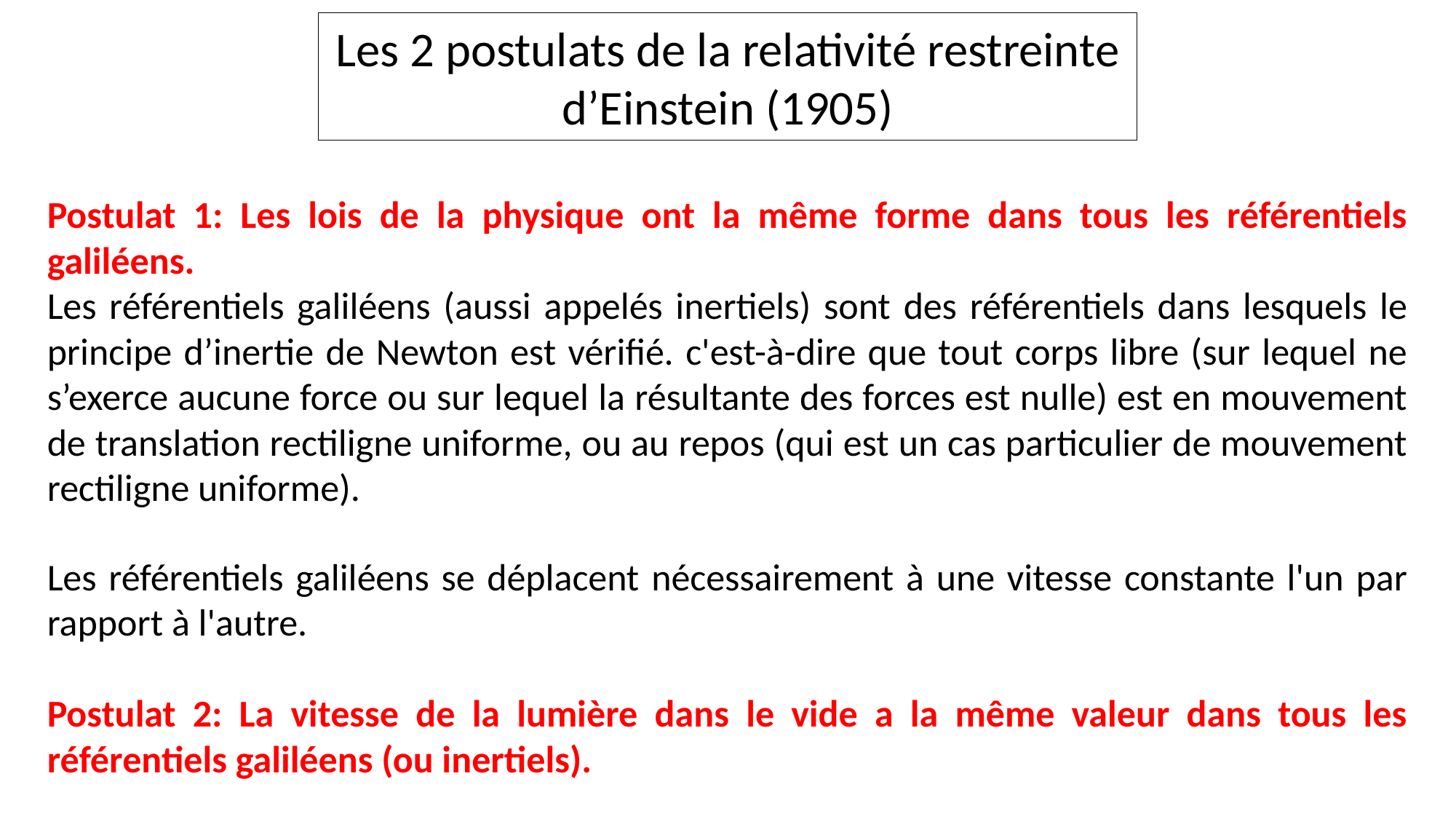

Les 2 postulats de la relativité restreinte d’Einstein (1905)

Postulat 1: Les lois de la physique ont la même forme dans tous les référentiels galiléens.
Les référentiels galiléens (aussi appelés inertiels) sont des référentiels dans lesquels le principe d’inertie de Newton est vérifié. c'est-à-dire que tout corps libre (sur lequel ne s’exerce aucune force ou sur lequel la résultante des forces est nulle) est en mouvement de translation rectiligne uniforme, ou au repos (qui est un cas particulier de mouvement rectiligne uniforme).

Les référentiels galiléens se déplacent nécessairement à une vitesse constante l'un par rapport à l'autre.

Postulat 2: La vitesse de la lumière dans le vide a la même valeur dans tous les référentiels galiléens (ou inertiels).